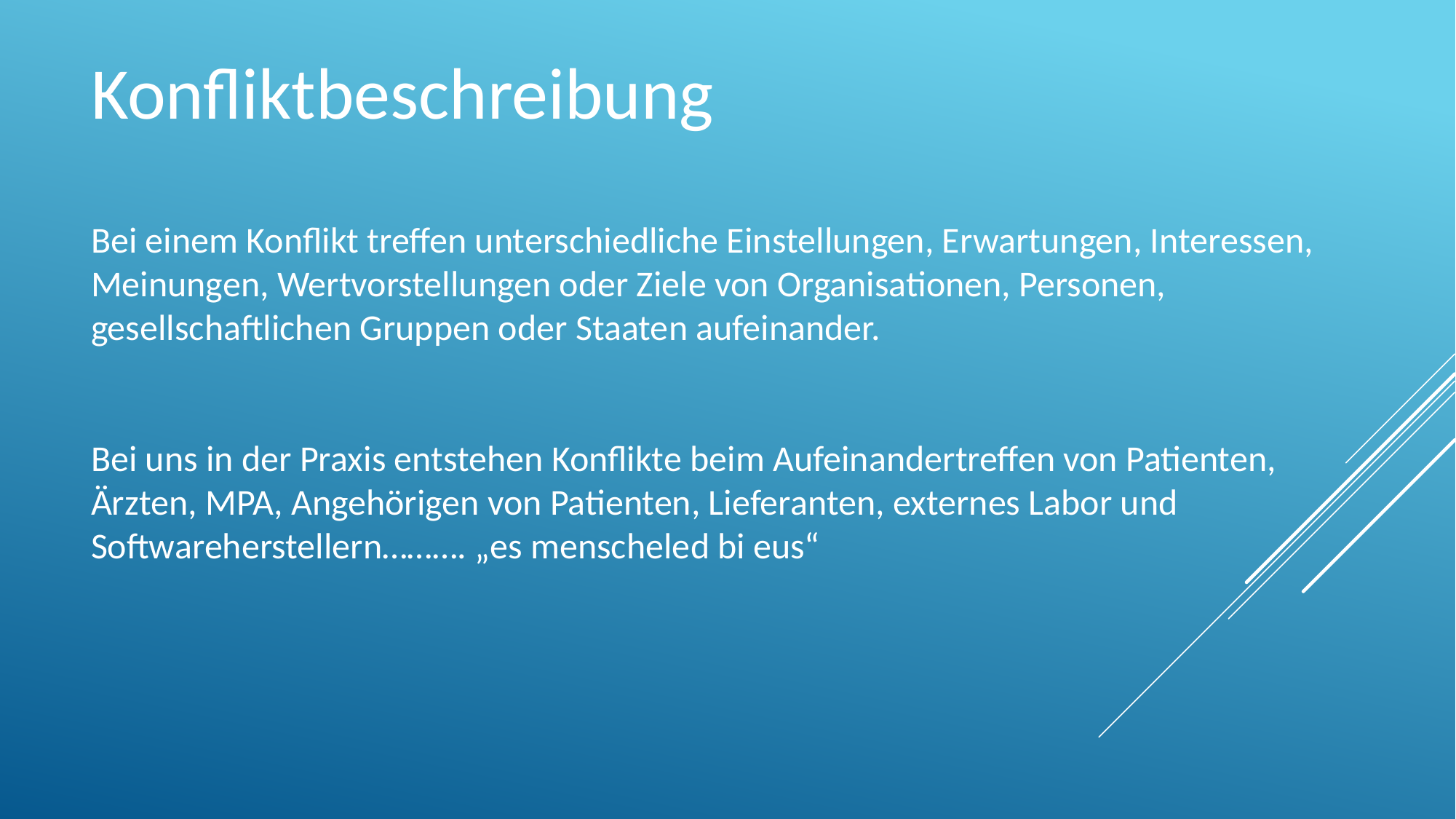

Konfliktbeschreibung
Bei einem Konflikt treffen unterschiedliche Einstellungen, Erwartungen, Interessen, Meinungen, Wertvorstellungen oder Ziele von Organisationen, Personen, gesellschaftlichen Gruppen oder Staaten aufeinander.

Bei uns in der Praxis entstehen Konflikte beim Aufeinandertreffen von Patienten, Ärzten, MPA, Angehörigen von Patienten, Lieferanten, externes Labor und Softwareherstellern………. „es menscheled bi eus“